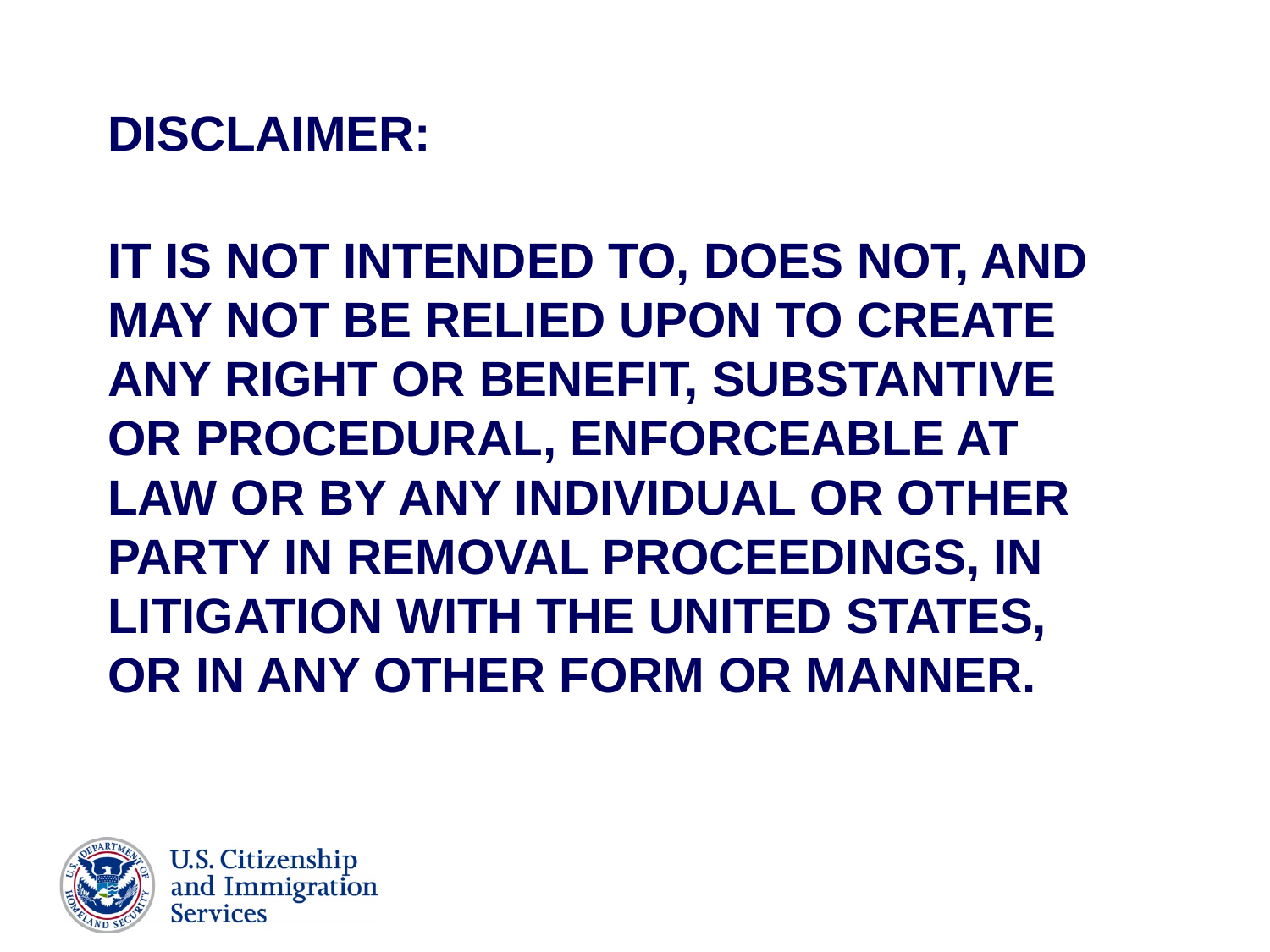

# Disclaimer: It is not intended to, does not, and may not be relied upon to create any right or benefit, substantive or procedural, enforceable at law or by any individual or other party in removal proceedings, in litigation with the United States, or in any other form or manner.